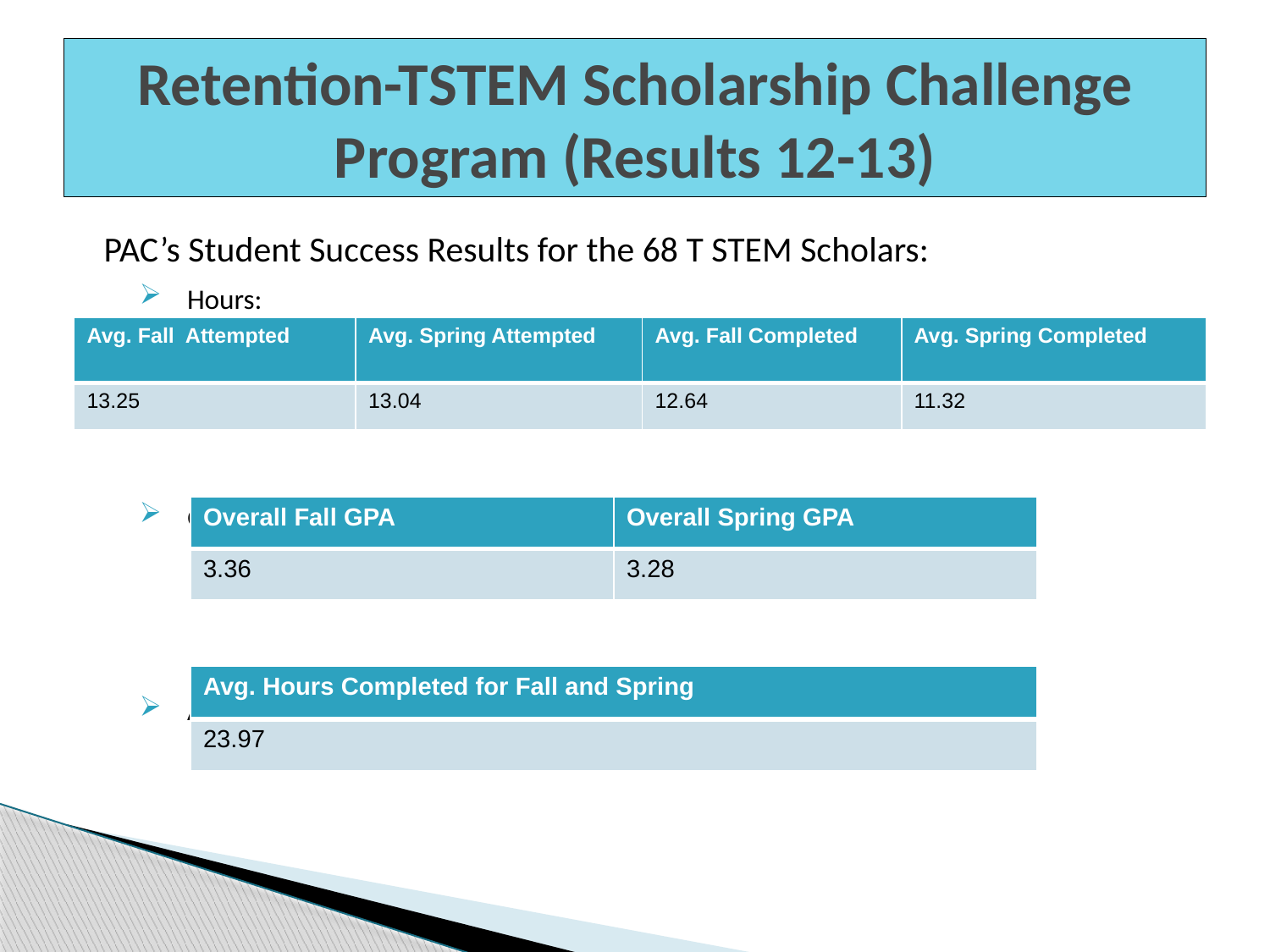

# Retention-TSTEM Scholarship Challenge Program (Results 12-13)
PAC’s Student Success Results for the 68 T STEM Scholars:
Hours:

GPA:

Average Hours Completed for Fall and Spring:

| Avg. Fall Attempted | Avg. Spring Attempted | Avg. Fall Completed | Avg. Spring Completed |
| --- | --- | --- | --- |
| 13.25 | 13.04 | 12.64 | 11.32 |
| Overall Fall GPA | Overall Spring GPA |
| --- | --- |
| 3.36 | 3.28 |
| Avg. Hours Completed for Fall and Spring |
| --- |
| 23.97 |